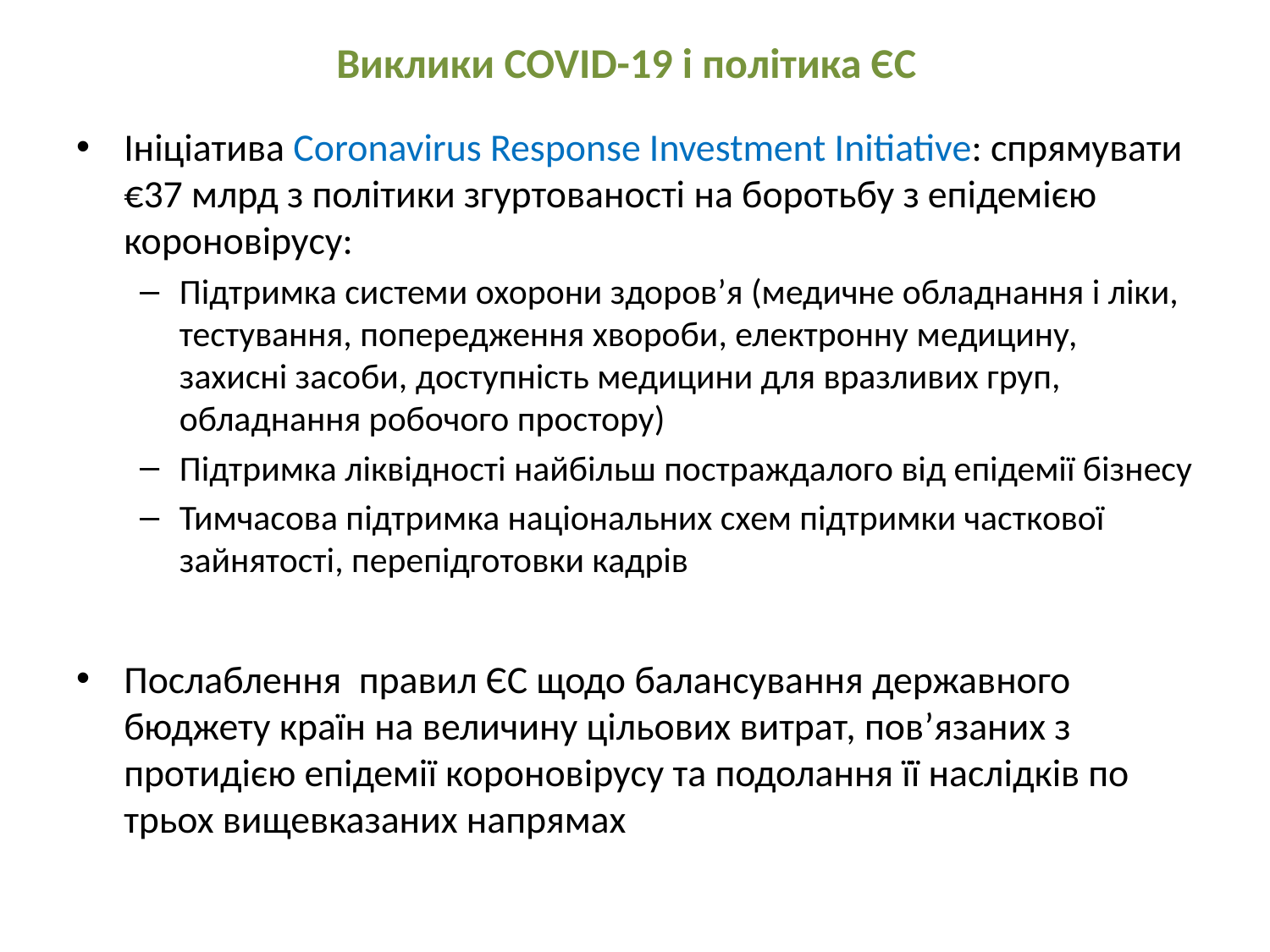

# Виклики COVID-19 і політика ЄС
Ініціатива Coronavirus Response Investment Initiative: спрямувати €37 млрд з політики згуртованості на боротьбу з епідемією короновірусу:
Підтримка системи охорони здоров’я (медичне обладнання і ліки, тестування, попередження хвороби, електронну медицину, захисні засоби, доступність медицини для вразливих груп, обладнання робочого простору)
Підтримка ліквідності найбільш постраждалого від епідемії бізнесу
Тимчасова підтримка національних схем підтримки часткової зайнятості, перепідготовки кадрів

Послаблення  правил ЄС щодо балансування державного бюджету країн на величину цільових витрат, пов’язаних з протидією епідемії короновірусу та подолання її наслідків по трьох вищевказаних напрямах